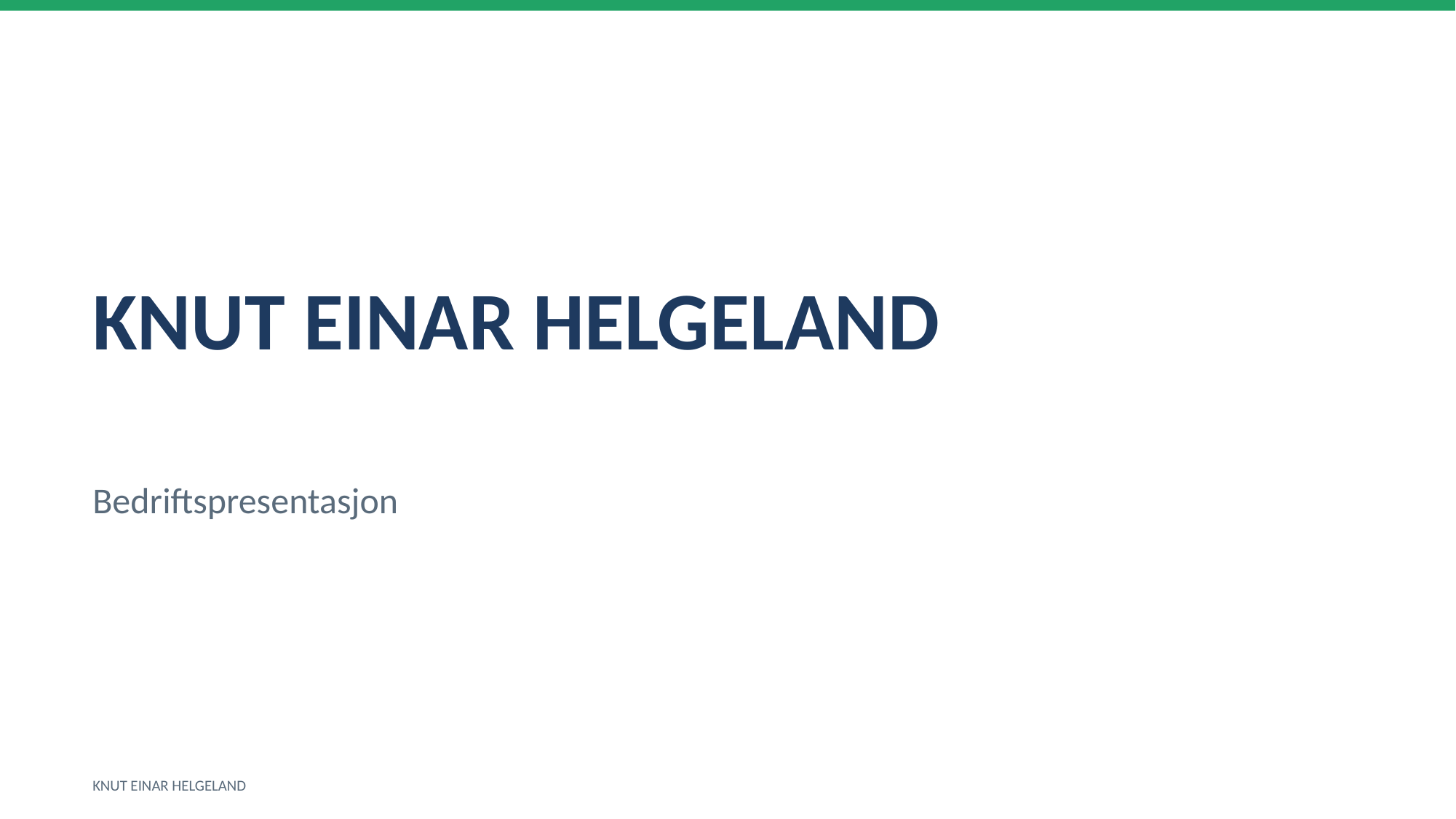

KNUT EINAR HELGELAND
Bedriftspresentasjon
KNUT EINAR HELGELAND